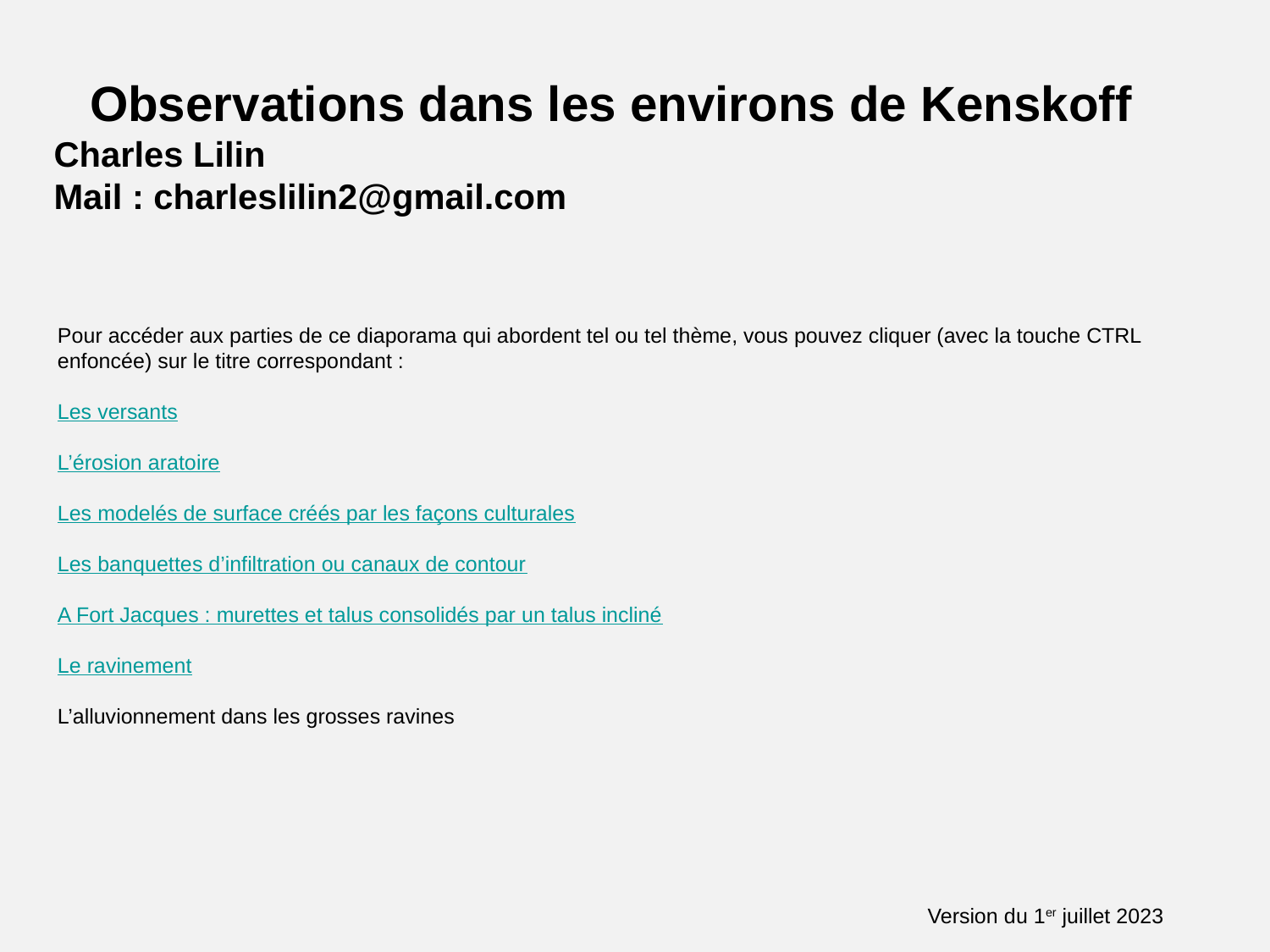

Observations dans les environs de Kenskoff
Charles Lilin
Mail : charleslilin2@gmail.com
Pour accéder aux parties de ce diaporama qui abordent tel ou tel thème, vous pouvez cliquer (avec la touche CTRL enfoncée) sur le titre correspondant :

Les versants

L’érosion aratoire

Les modelés de surface créés par les façons culturales

Les banquettes d’infiltration ou canaux de contour

A Fort Jacques : murettes et talus consolidés par un talus incliné

Le ravinement

L’alluvionnement dans les grosses ravines

Version du 1er juillet 2023